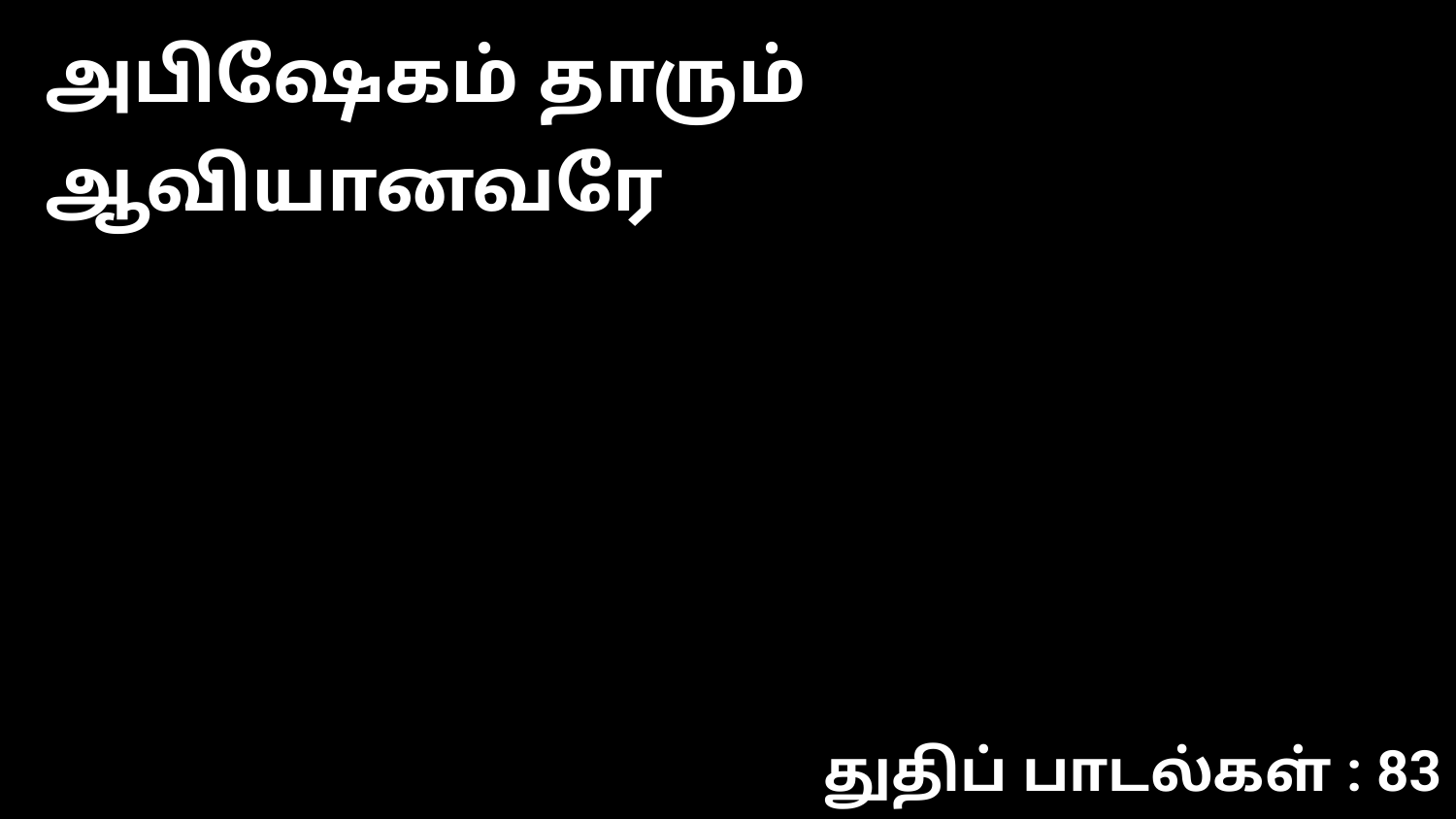

அபிஷேகம் தாரும் ஆவியானவரே
துதிப் பாடல்கள் : 83